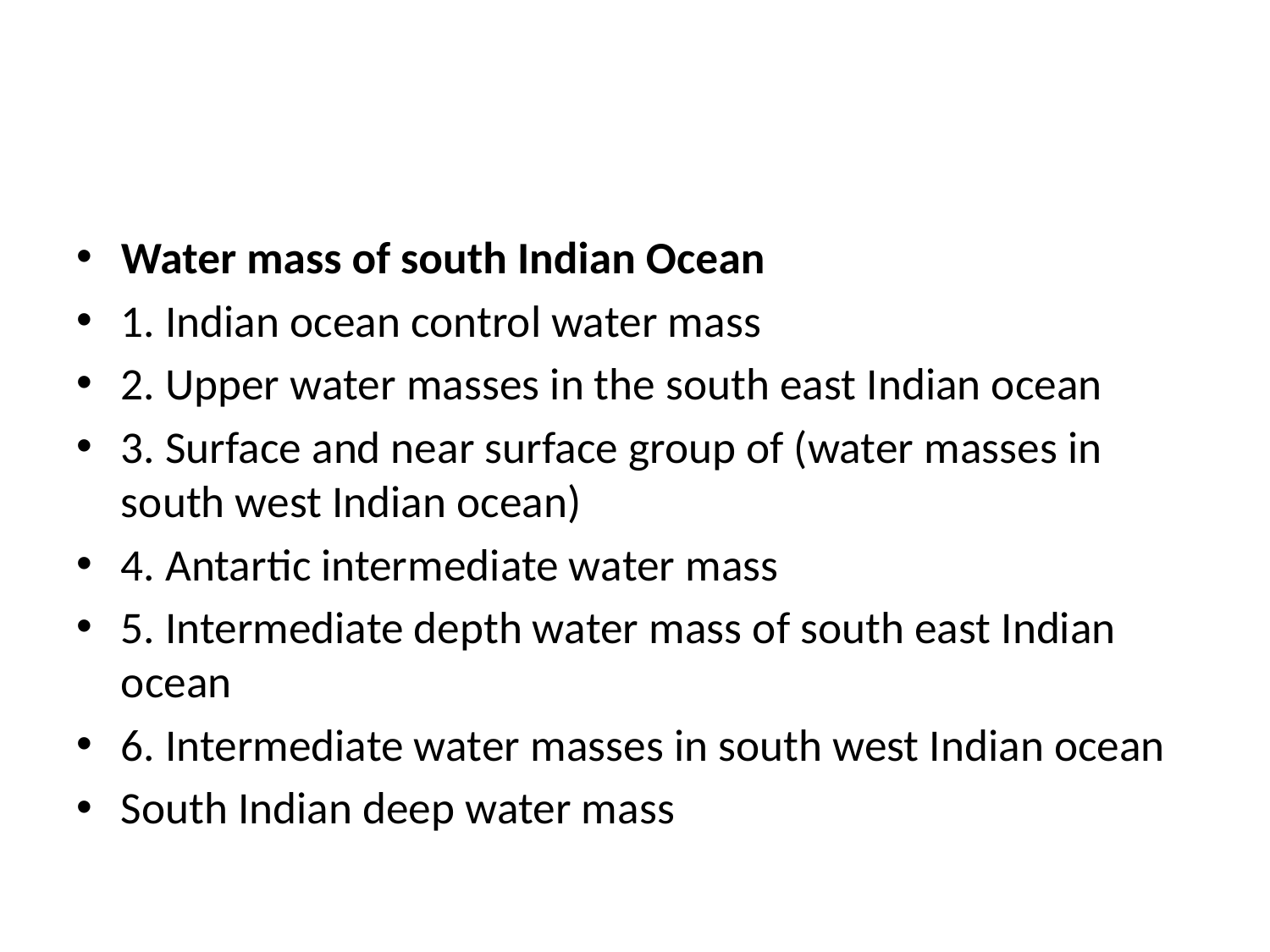

#
Water mass of south Indian Ocean
1. Indian ocean control water mass
2. Upper water masses in the south east Indian ocean
3. Surface and near surface group of (water masses in south west Indian ocean)
4. Antartic intermediate water mass
5. Intermediate depth water mass of south east Indian ocean
6. Intermediate water masses in south west Indian ocean
South Indian deep water mass